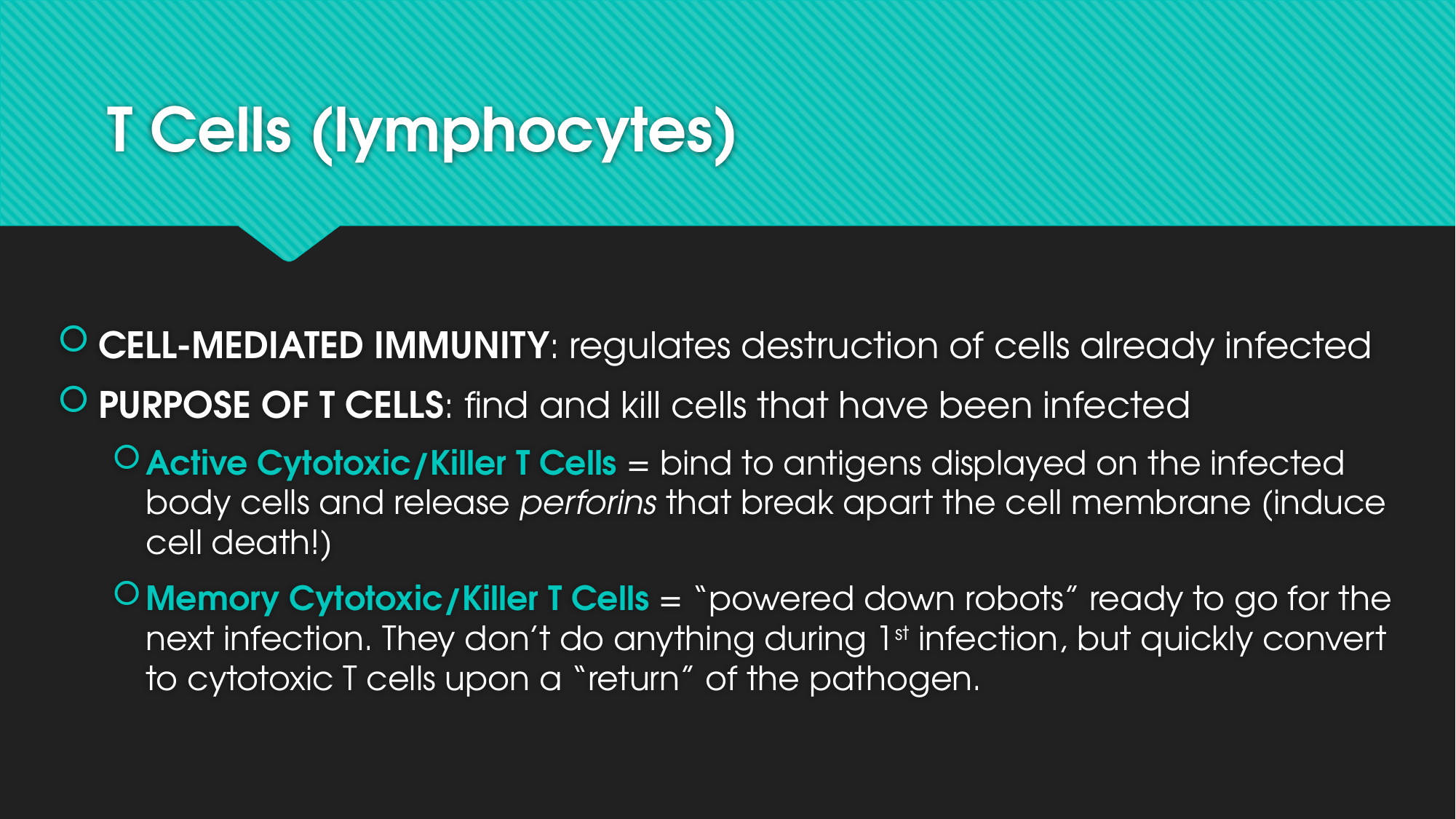

# T Cells (lymphocytes)
CELL-MEDIATED IMMUNITY: regulates destruction of cells already infected
PURPOSE OF T CELLS: find and kill cells that have been infected
Active Cytotoxic/Killer T Cells = bind to antigens displayed on the infected body cells and release perforins that break apart the cell membrane (induce cell death!)
Memory Cytotoxic/Killer T Cells = “powered down robots” ready to go for the next infection. They don’t do anything during 1st infection, but quickly convert to cytotoxic T cells upon a “return” of the pathogen.